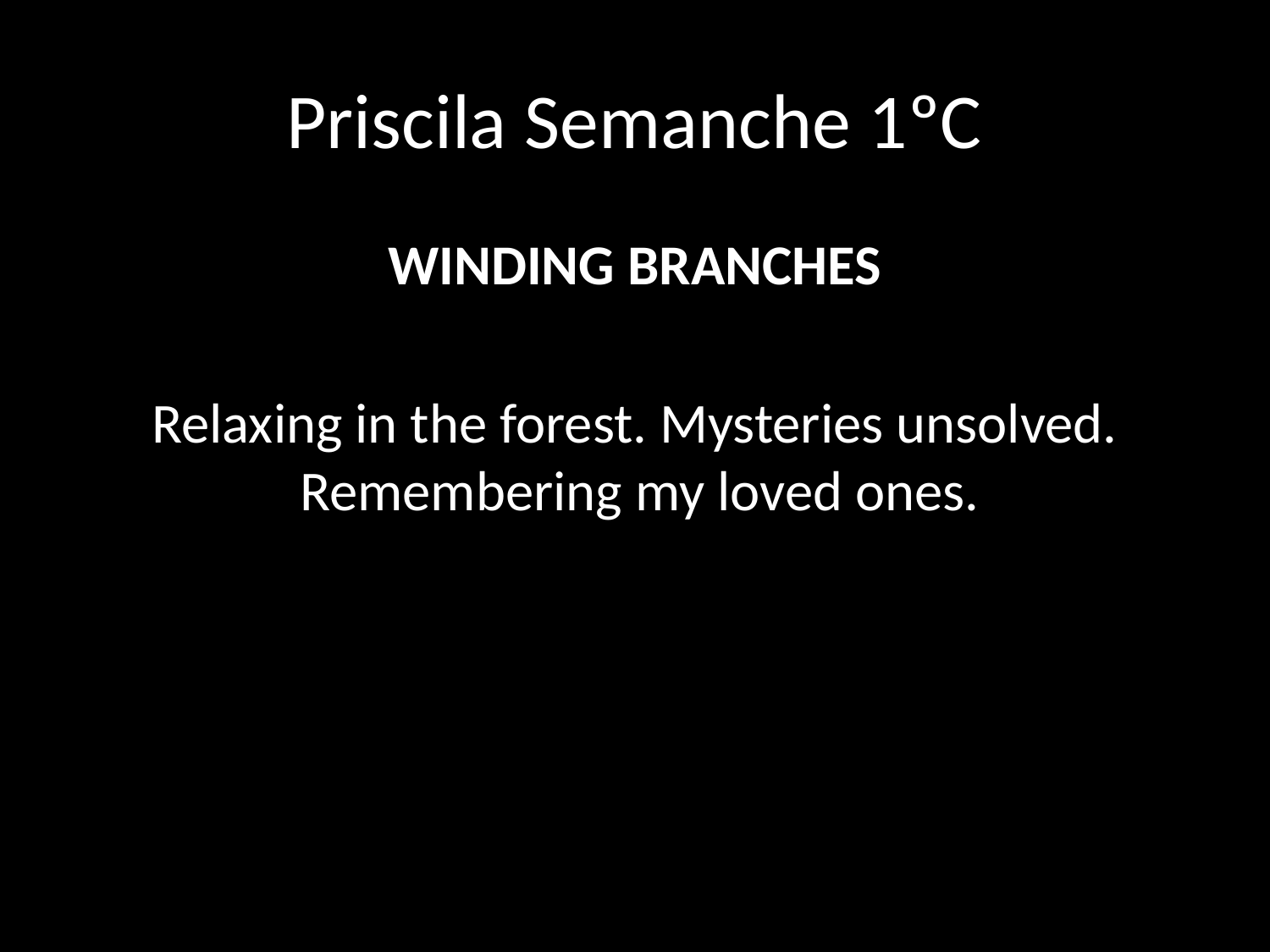

# Priscila Semanche 1ºC
WINDING BRANCHES

Relaxing in the forest. Mysteries unsolved. Remembering my loved ones.